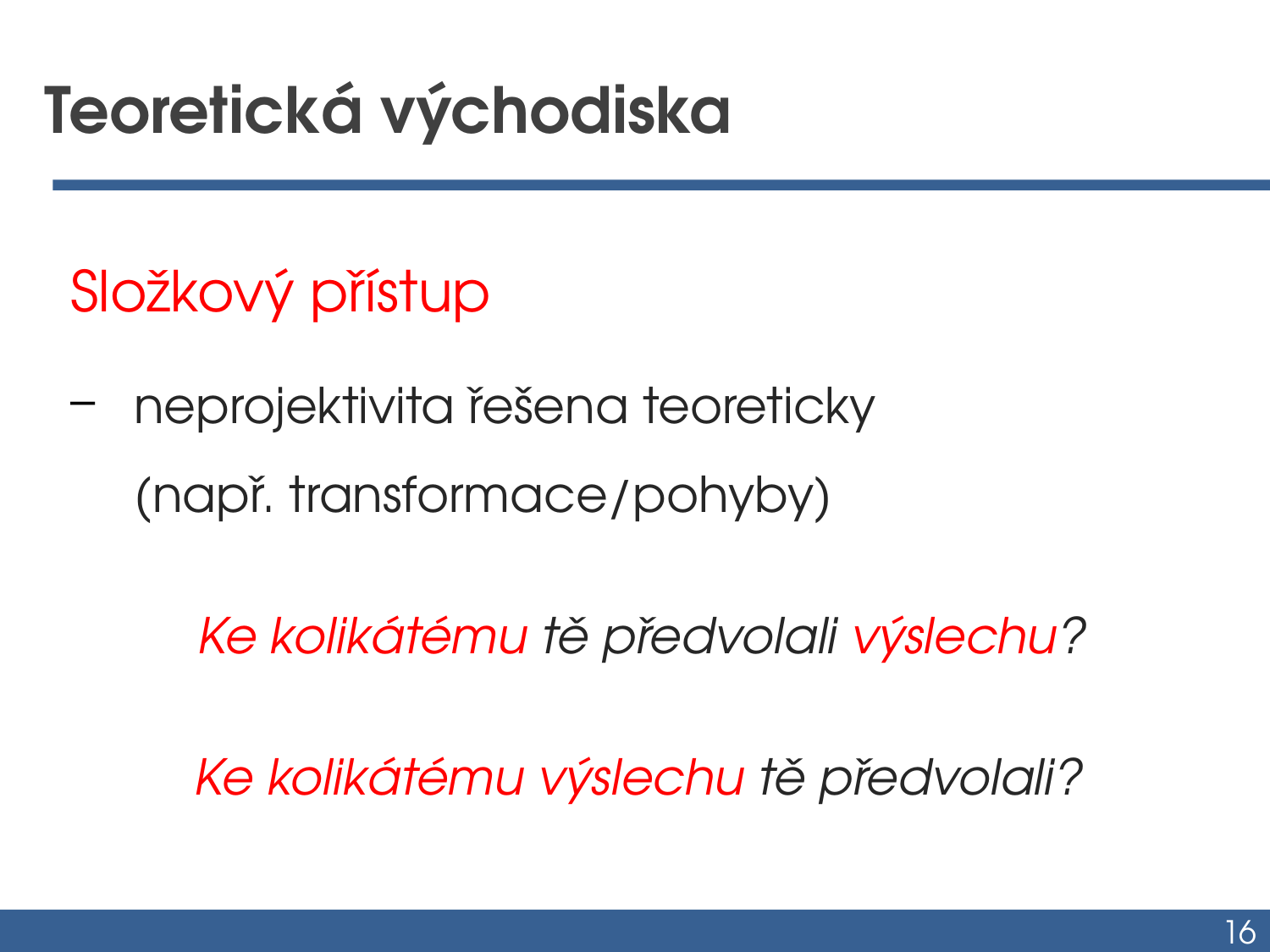

Teoretická východiska

Složkový přístup
neprojektivita řešena teoreticky
(např. transformace/pohyby)
	Ke kolikátému tě předvolali výslechu?
         Ke kolikátému výslechu tě předvolali?
16